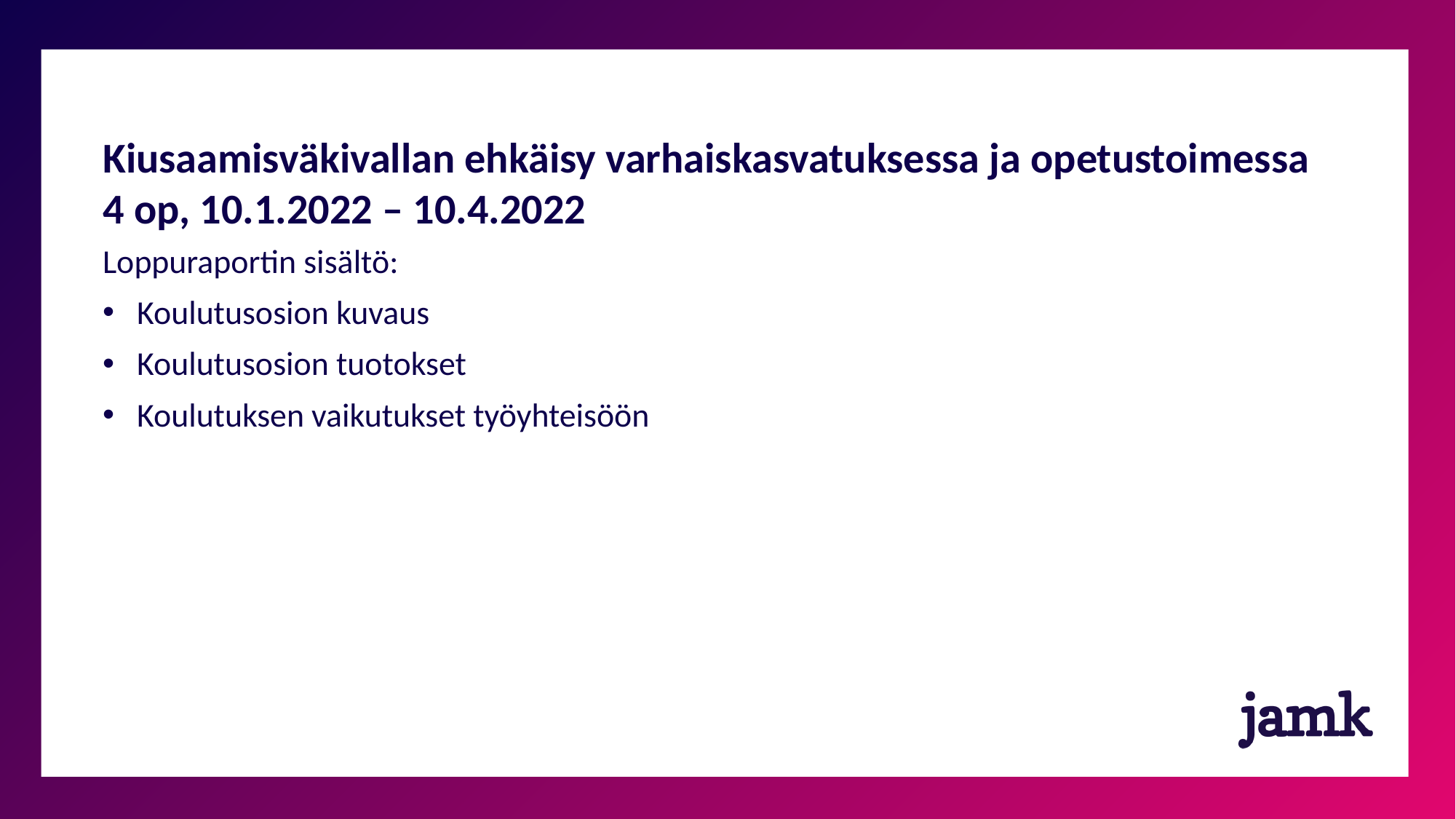

Kiusaamisväkivallan ehkäisy varhaiskasvatuksessa ja opetustoimessa 4 op, 10.1.2022 – 10.4.2022
Loppuraportin sisältö:
Koulutusosion kuvaus
Koulutusosion tuotokset
Koulutuksen vaikutukset työyhteisöön